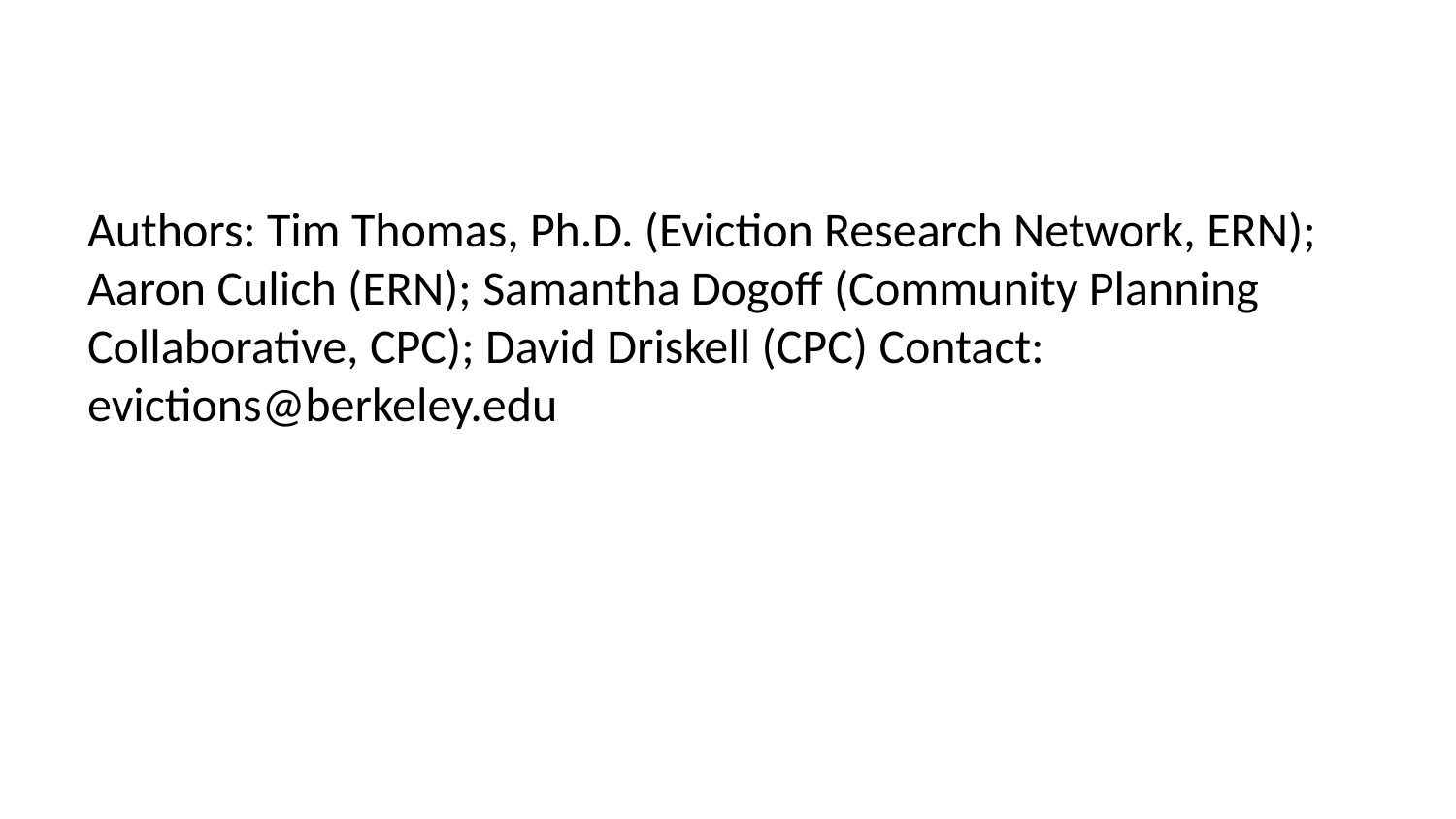

Authors: Tim Thomas, Ph.D. (Eviction Research Network, ERN); Aaron Culich (ERN); Samantha Dogoff (Community Planning Collaborative, CPC); David Driskell (CPC) Contact: evictions@berkeley.edu